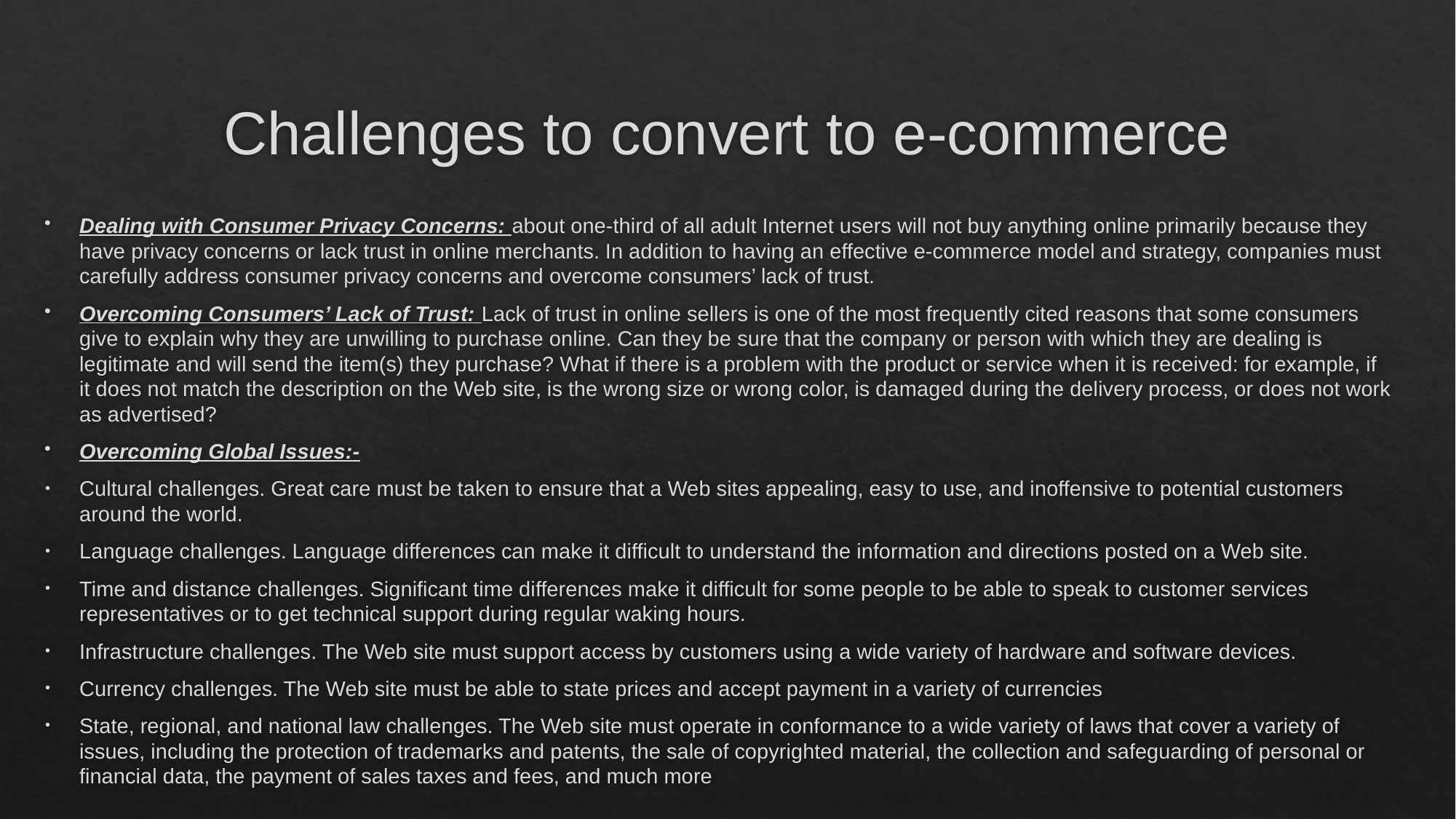

# Challenges to convert to e-commerce
Dealing with Consumer Privacy Concerns: about one-third of all adult Internet users will not buy anything online primarily because they have privacy concerns or lack trust in online merchants. In addition to having an effective e-commerce model and strategy, companies must carefully address consumer privacy concerns and overcome consumers’ lack of trust.
Overcoming Consumers’ Lack of Trust: Lack of trust in online sellers is one of the most frequently cited reasons that some consumers give to explain why they are unwilling to purchase online. Can they be sure that the company or person with which they are dealing is legitimate and will send the item(s) they purchase? What if there is a problem with the product or service when it is received: for example, if it does not match the description on the Web site, is the wrong size or wrong color, is damaged during the delivery process, or does not work as advertised?
Overcoming Global Issues:-
Cultural challenges. Great care must be taken to ensure that a Web sites appealing, easy to use, and inoffensive to potential customers around the world.
Language challenges. Language differences can make it difficult to understand the information and directions posted on a Web site.
Time and distance challenges. Significant time differences make it difficult for some people to be able to speak to customer services representatives or to get technical support during regular waking hours.
Infrastructure challenges. The Web site must support access by customers using a wide variety of hardware and software devices.
Currency challenges. The Web site must be able to state prices and accept payment in a variety of currencies
State, regional, and national law challenges. The Web site must operate in conformance to a wide variety of laws that cover a variety of issues, including the protection of trademarks and patents, the sale of copyrighted material, the collection and safeguarding of personal or financial data, the payment of sales taxes and fees, and much more